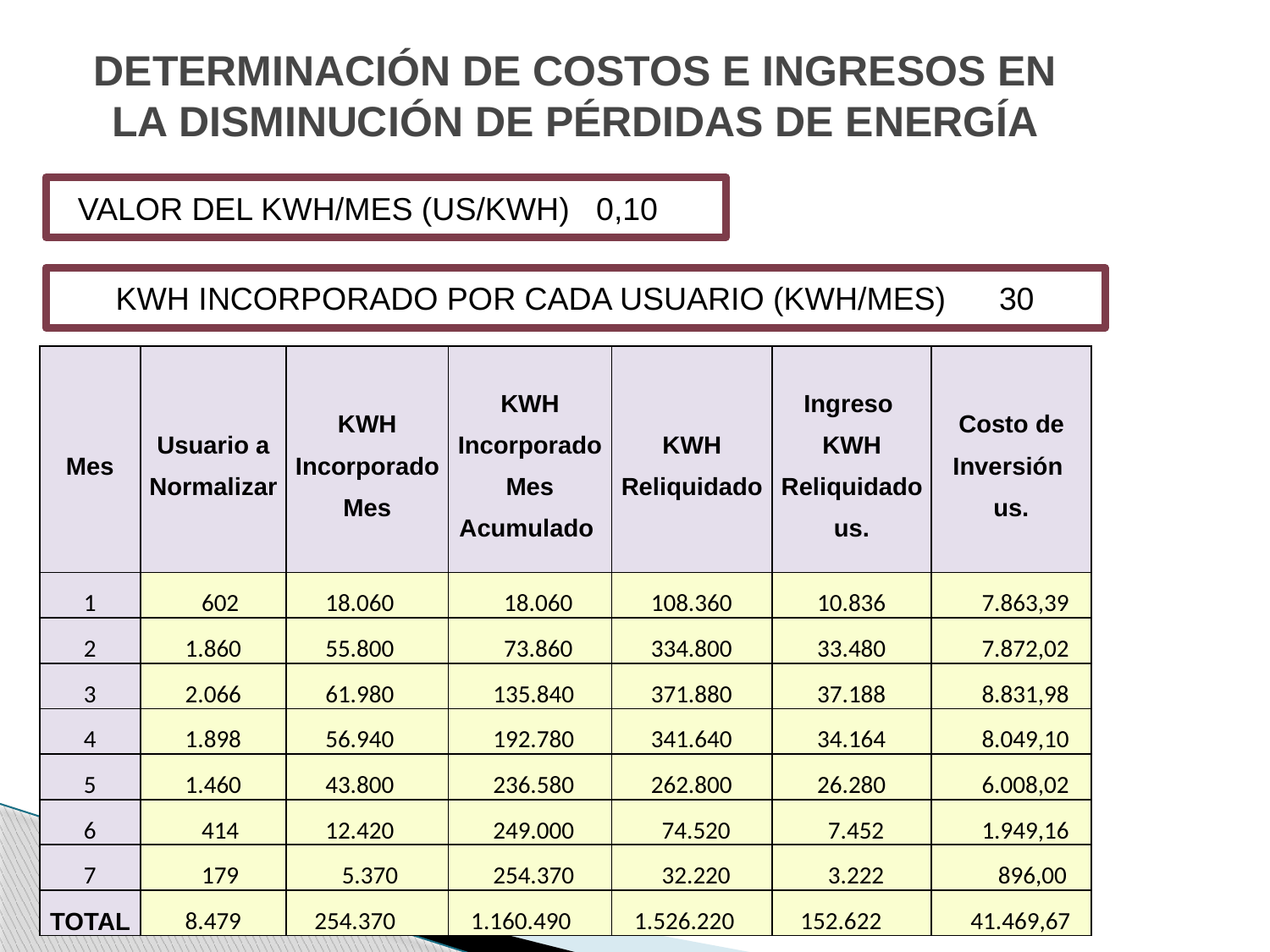

# DETERMINACIÓN DE COSTOS E INGRESOS EN LA DISMINUCIÓN DE PÉRDIDAS DE ENERGÍA
VALOR DEL KWH/MES (US/KWH)   0,10
KWH INCORPORADO POR CADA USUARIO (KWH/MES)      30
| Mes | Usuario a Normalizar | KWH Incorporado Mes | KWH Incorporado Mes Acumulado | KWH Reliquidado | Ingreso KWH Reliquidado us. | Costo de Inversión us. |
| --- | --- | --- | --- | --- | --- | --- |
| 1 | 602 | 18.060 | 18.060 | 108.360 | 10.836 | 7.863,39 |
| 2 | 1.860 | 55.800 | 73.860 | 334.800 | 33.480 | 7.872,02 |
| 3 | 2.066 | 61.980 | 135.840 | 371.880 | 37.188 | 8.831,98 |
| 4 | 1.898 | 56.940 | 192.780 | 341.640 | 34.164 | 8.049,10 |
| 5 | 1.460 | 43.800 | 236.580 | 262.800 | 26.280 | 6.008,02 |
| 6 | 414 | 12.420 | 249.000 | 74.520 | 7.452 | 1.949,16 |
| 7 | 179 | 5.370 | 254.370 | 32.220 | 3.222 | 896,00 |
| TOTAL | 8.479 | 254.370 | 1.160.490 | 1.526.220 | 152.622 | 41.469,67 |